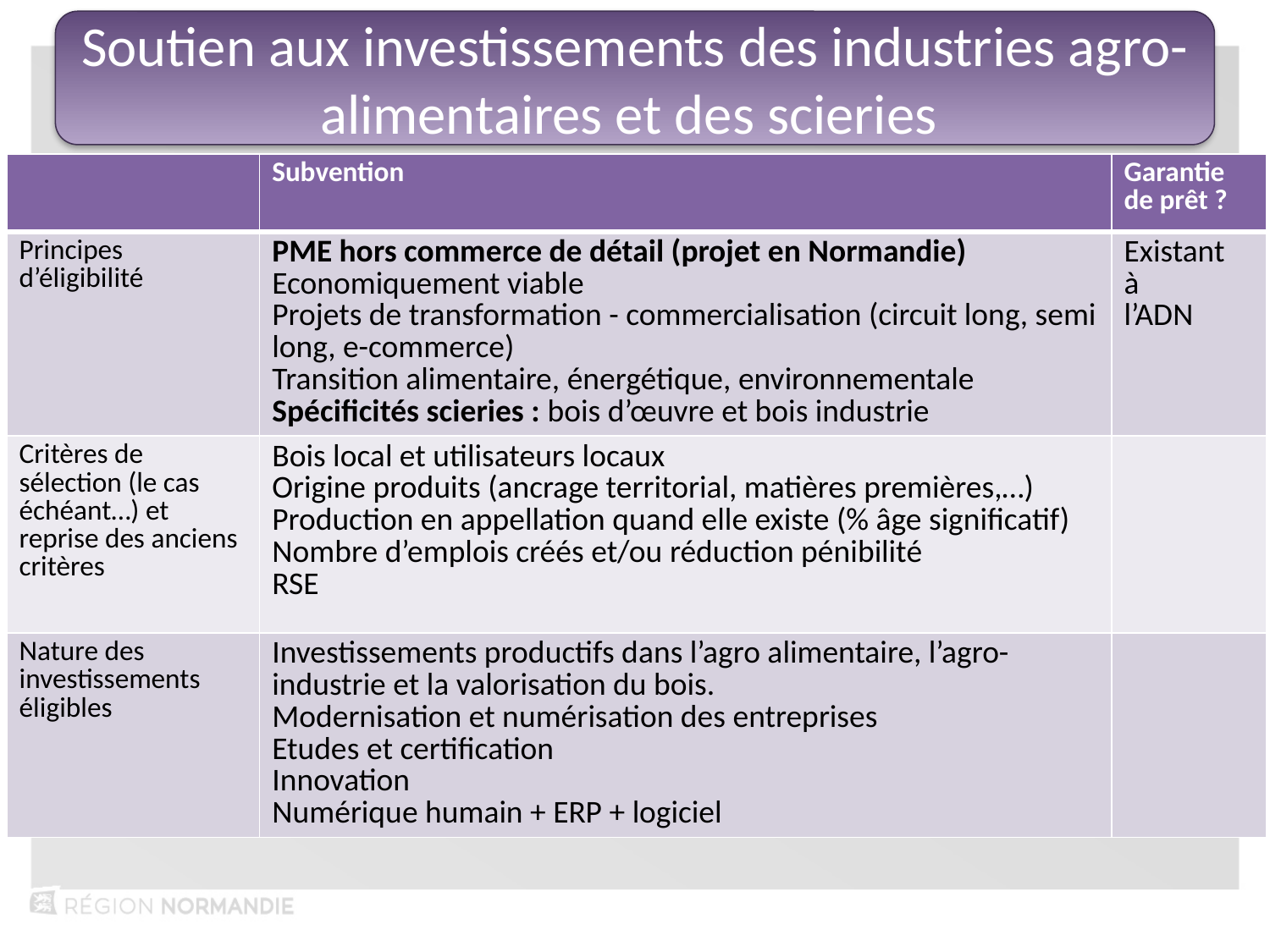

Soutien aux investissements des industries agro-alimentaires et des scieries
|  | Subvention | Garantie de prêt ? |
| --- | --- | --- |
| Principes d’éligibilité | PME hors commerce de détail (projet en Normandie) Economiquement viable Projets de transformation - commercialisation (circuit long, semi long, e-commerce) Transition alimentaire, énergétique, environnementale Spécificités scieries : bois d’œuvre et bois industrie | Existant à l’ADN |
| Critères de sélection (le cas échéant…) et reprise des anciens critères | Bois local et utilisateurs locaux Origine produits (ancrage territorial, matières premières,…) Production en appellation quand elle existe (% âge significatif) Nombre d’emplois créés et/ou réduction pénibilité RSE |  |
| Nature des investissements éligibles | Investissements productifs dans l’agro alimentaire, l’agro- industrie et la valorisation du bois. Modernisation et numérisation des entreprises Etudes et certification Innovation Numérique humain + ERP + logiciel |  |